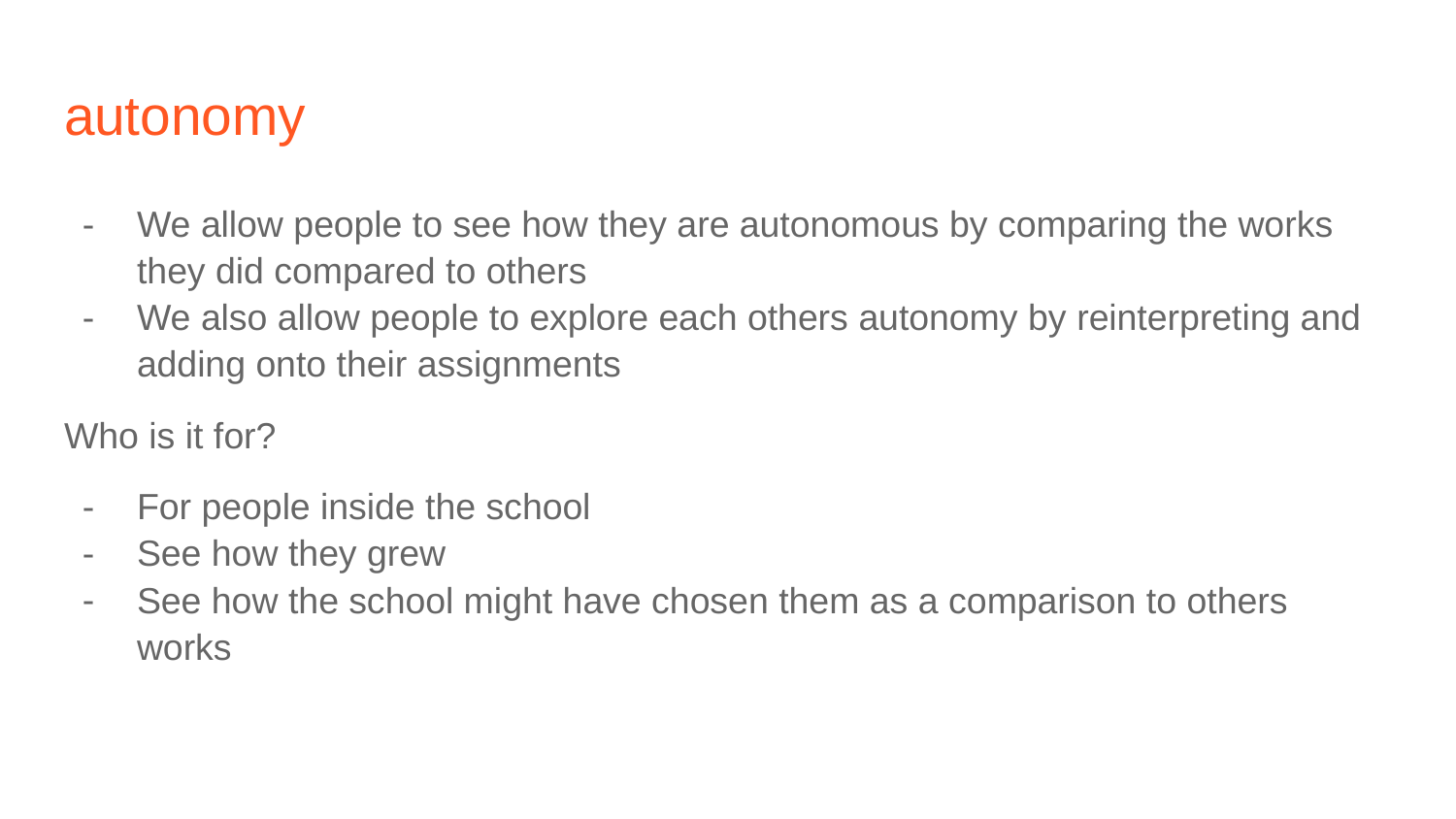

# autonomy
We allow people to see how they are autonomous by comparing the works they did compared to others
We also allow people to explore each others autonomy by reinterpreting and adding onto their assignments
Who is it for?
For people inside the school
See how they grew
See how the school might have chosen them as a comparison to others works